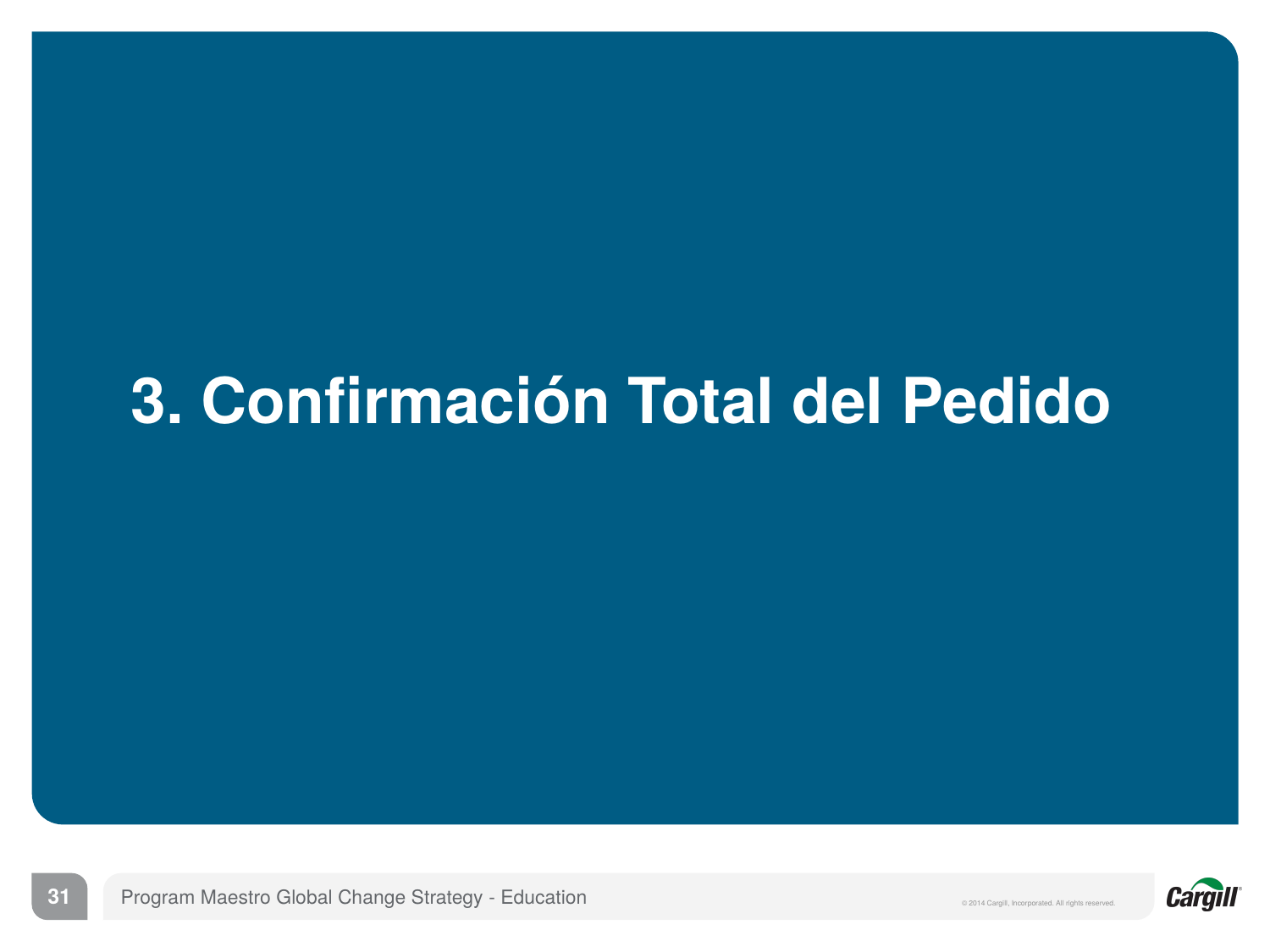

# 3. Confirmación Total del Pedido
31